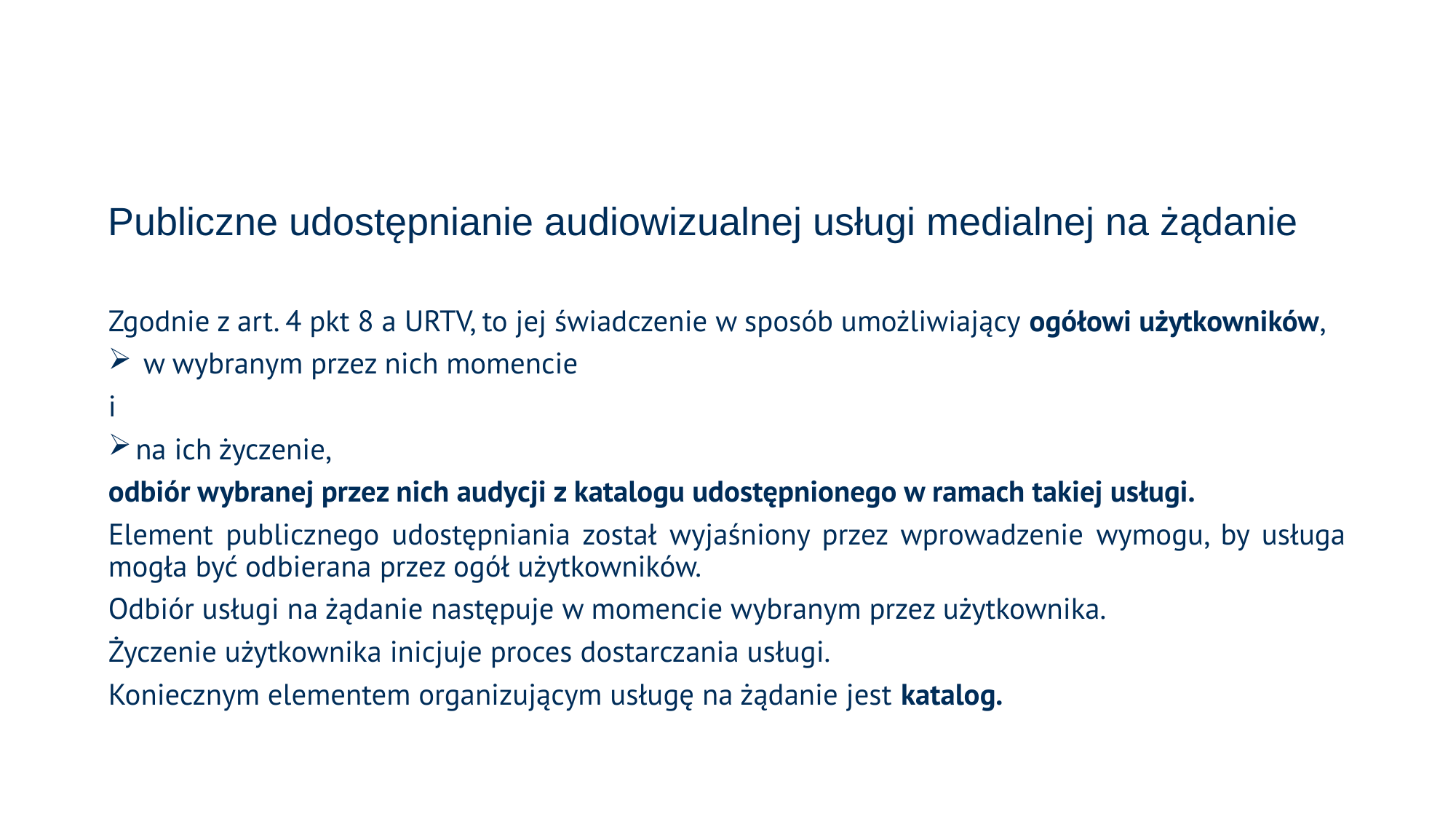

# Publiczne udostępnianie audiowizualnej usługi medialnej na żądanie
Zgodnie z art. 4 pkt 8 a URTV, to jej świadczenie w sposób umożliwiający ogółowi użytkowników,
 w wybranym przez nich momencie
i
na ich życzenie,
odbiór wybranej przez nich audycji z katalogu udostępnionego w ramach takiej usługi.
Element publicznego udostępniania został wyjaśniony przez wprowadzenie wymogu, by usługa mogła być odbierana przez ogół użytkowników.
Odbiór usługi na żądanie następuje w momencie wybranym przez użytkownika.
Życzenie użytkownika inicjuje proces dostarczania usługi.
Koniecznym elementem organizującym usługę na żądanie jest katalog.